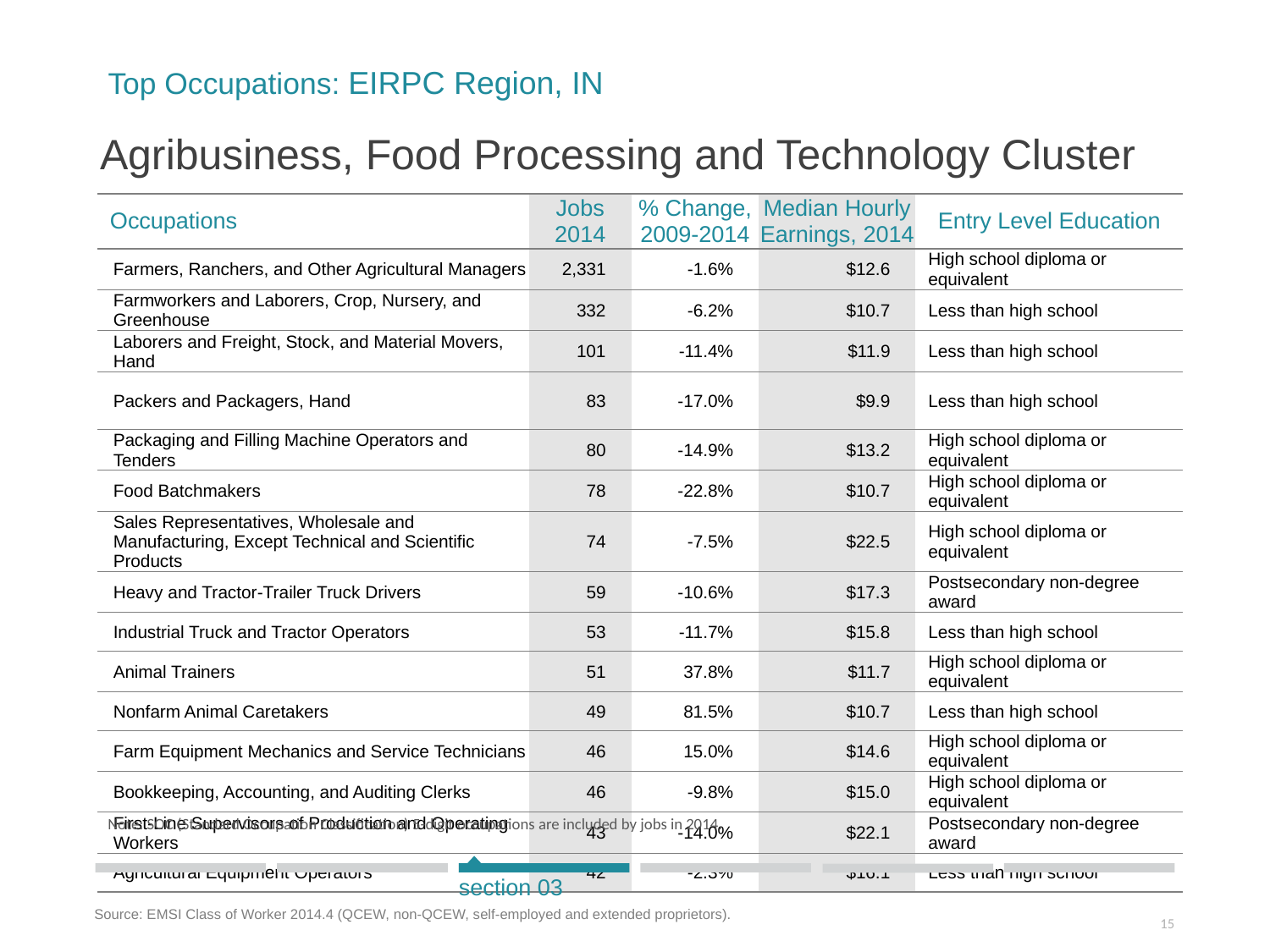

Top Occupations: EIRPC Region, IN
# Agribusiness, Food Processing and Technology Cluster
| Occupations | Jobs 2014 | % Change, 2009-2014 | Median Hourly Earnings, 2014 | Entry Level Education |
| --- | --- | --- | --- | --- |
| Farmers, Ranchers, and Other Agricultural Managers | 2,331 | -1.6% | $12.6 | High school diploma or equivalent |
| Farmworkers and Laborers, Crop, Nursery, and Greenhouse | 332 | -6.2% | $10.7 | Less than high school |
| Laborers and Freight, Stock, and Material Movers, Hand | 101 | -11.4% | $11.9 | Less than high school |
| Packers and Packagers, Hand | 83 | -17.0% | $9.9 | Less than high school |
| Packaging and Filling Machine Operators and Tenders | 80 | -14.9% | $13.2 | High school diploma or equivalent |
| Food Batchmakers | 78 | -22.8% | $10.7 | High school diploma or equivalent |
| Sales Representatives, Wholesale and Manufacturing, Except Technical and Scientific Products | 74 | -7.5% | $22.5 | High school diploma or equivalent |
| Heavy and Tractor-Trailer Truck Drivers | 59 | -10.6% | $17.3 | Postsecondary non-degree award |
| Industrial Truck and Tractor Operators | 53 | -11.7% | $15.8 | Less than high school |
| Animal Trainers | 51 | 37.8% | $11.7 | High school diploma or equivalent |
| Nonfarm Animal Caretakers | 49 | 81.5% | $10.7 | Less than high school |
| Farm Equipment Mechanics and Service Technicians | 46 | 15.0% | $14.6 | High school diploma or equivalent |
| Bookkeeping, Accounting, and Auditing Clerks | 46 | -9.8% | $15.0 | High school diploma or equivalent |
| First-Line Supervisors of Production and Operating Workers | 43 | -14.0% | $22.1 | Postsecondary non-degree award |
| Agricultural Equipment Operators | 42 | -2.3% | $16.1 | Less than high school |
Note: SOC (Standard Occupation Classification) 5-digit occupations are included by jobs in 2014.

section 03
Source: EMSI Class of Worker 2014.4 (QCEW, non-QCEW, self-employed and extended proprietors).